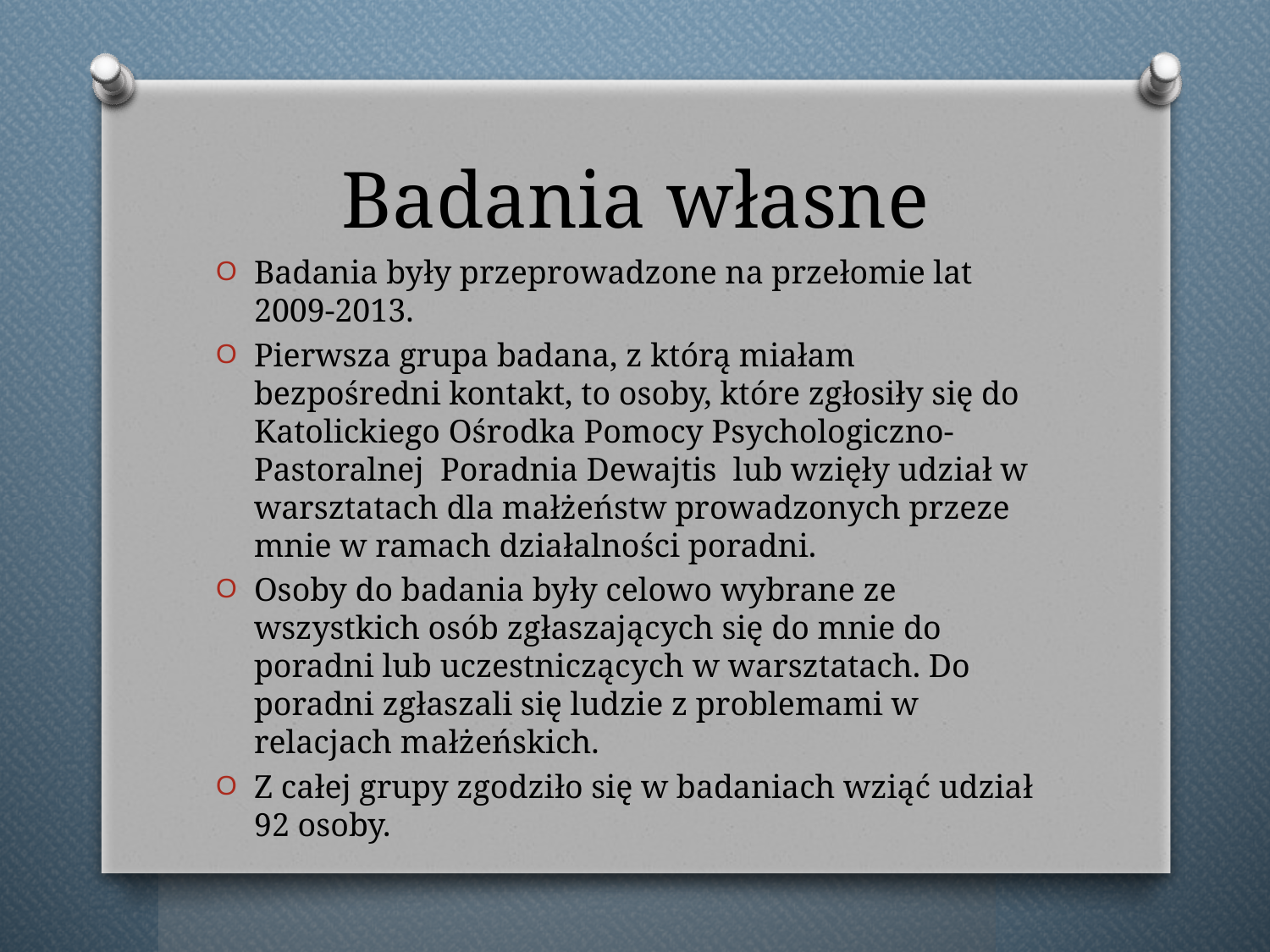

# Badania własne
Badania były przeprowadzone na przełomie lat 2009-2013.
Pierwsza grupa badana, z którą miałam bezpośredni kontakt, to osoby, które zgłosiły się do Katolickiego Ośrodka Pomocy Psychologiczno-Pastoralnej  Poradnia Dewajtis  lub wzięły udział w warsztatach dla małżeństw prowadzonych przeze mnie w ramach działalności poradni.
Osoby do badania były celowo wybrane ze wszystkich osób zgłaszających się do mnie do poradni lub uczestniczących w warsztatach. Do poradni zgłaszali się ludzie z problemami w relacjach małżeńskich.
Z całej grupy zgodziło się w badaniach wziąć udział  92 osoby.